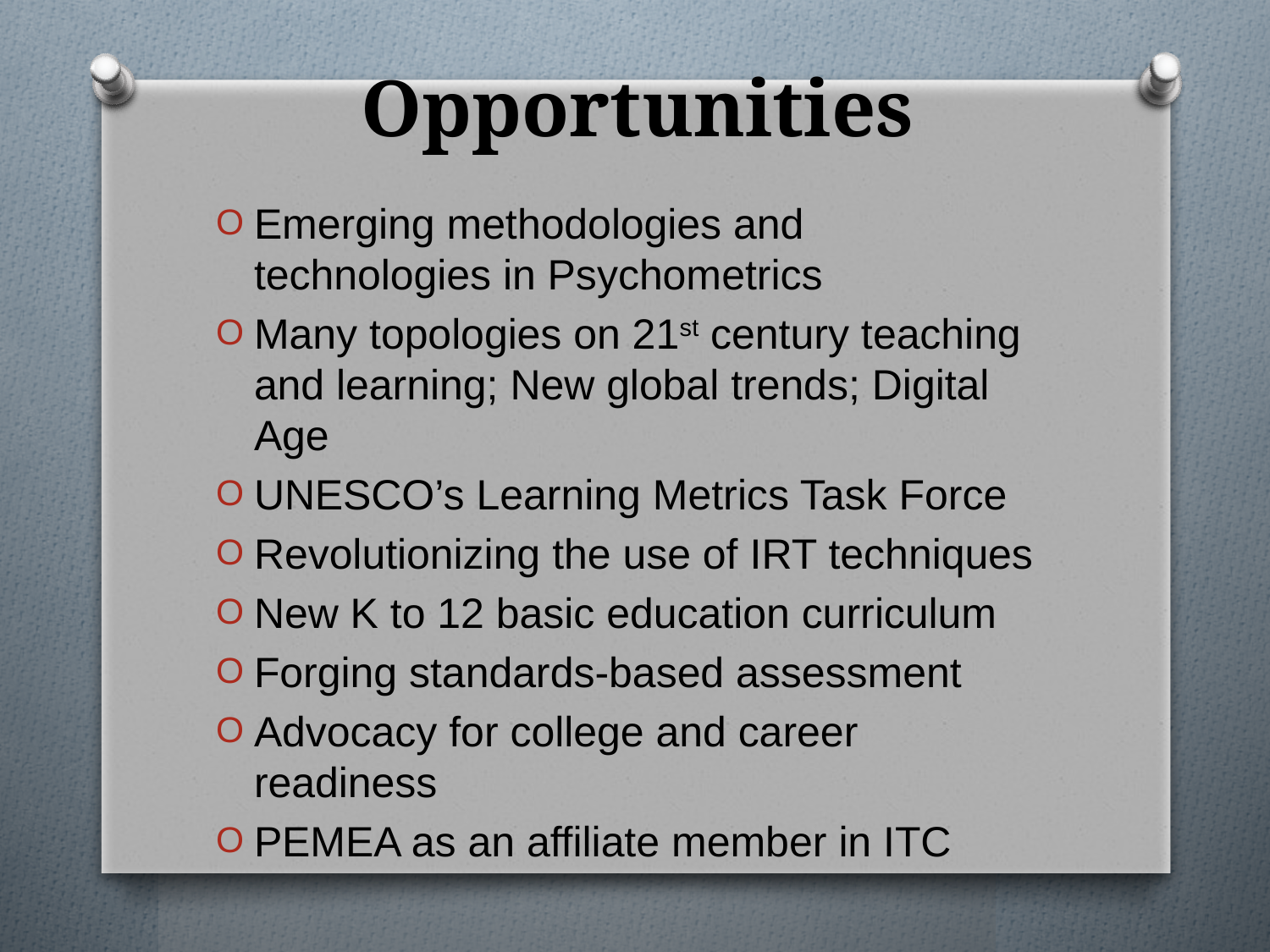

# Opportunities
Emerging methodologies and technologies in Psychometrics
Many topologies on 21st century teaching and learning; New global trends; Digital Age
UNESCO’s Learning Metrics Task Force
Revolutionizing the use of IRT techniques
New K to 12 basic education curriculum
Forging standards-based assessment
Advocacy for college and career readiness
PEMEA as an affiliate member in ITC